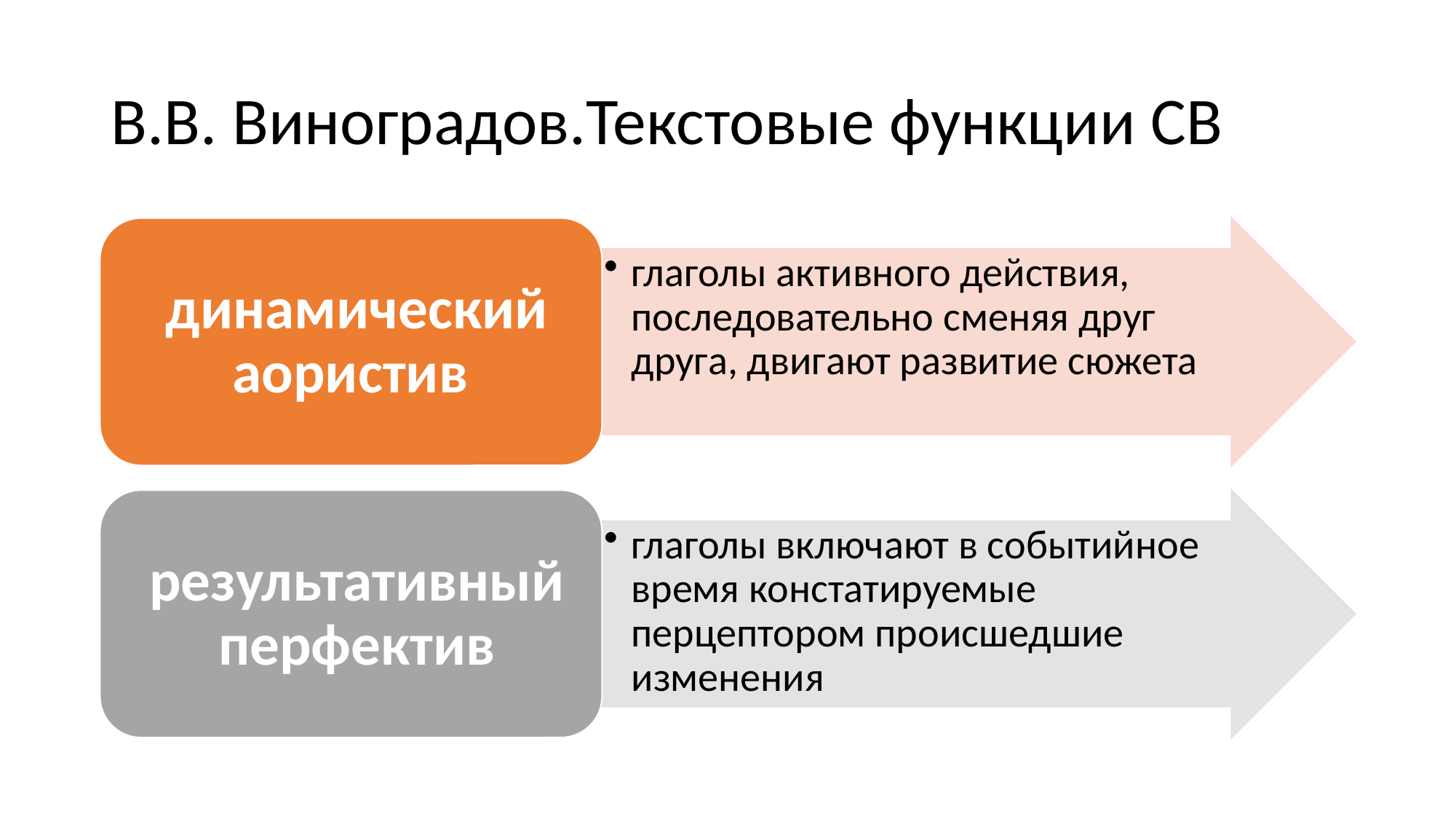

# В.В. Виноградов.Текстовые функции СВ
глаголы активного действия, последовательно сменяя друг друга, двигают развитие сюжета
динамический аористив
глаголы включают в событийное время констатируемые перцептором происшедшие изменения
результативный перфектив